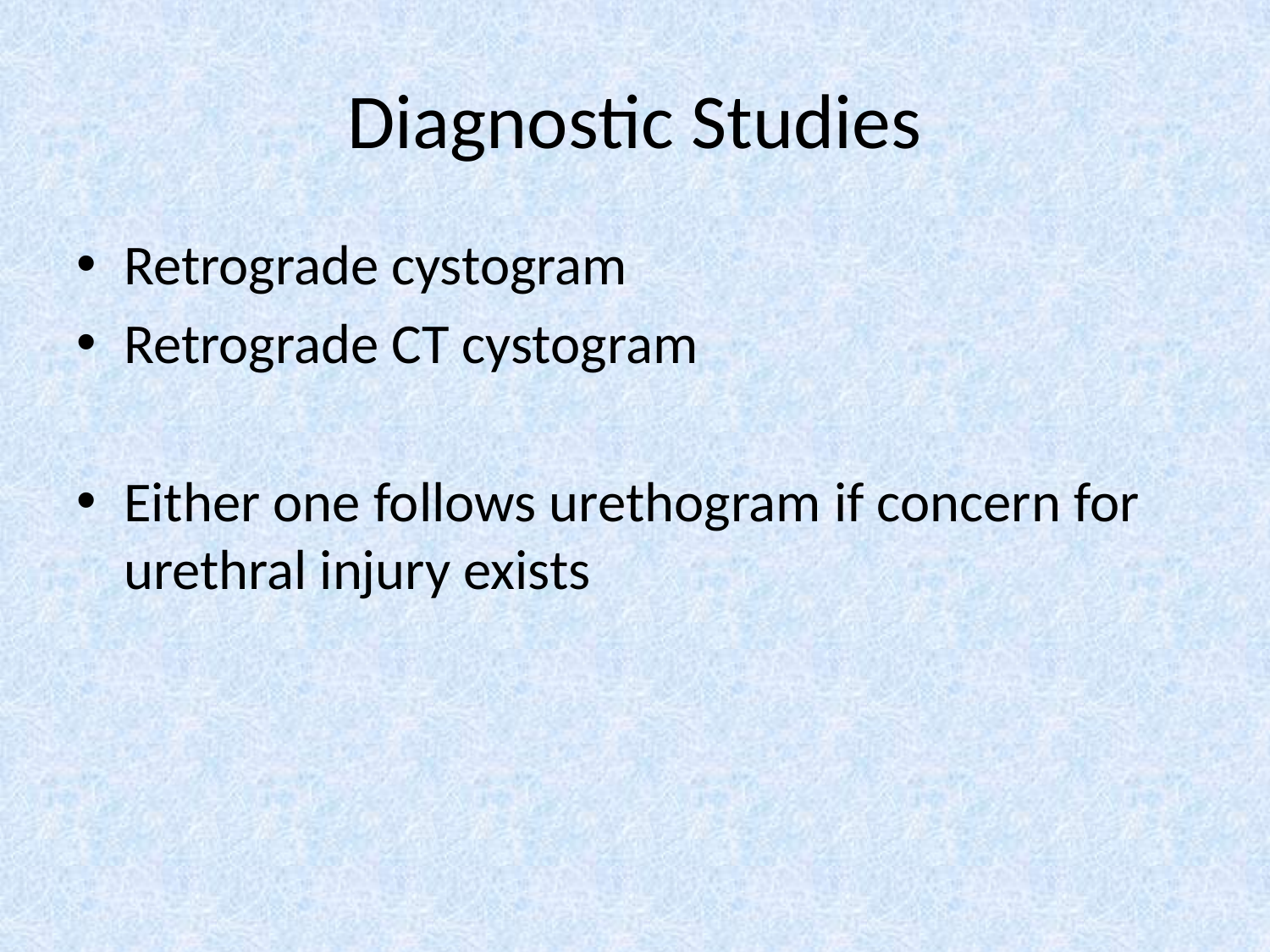

# Diagnostic Studies
Retrograde cystogram
Retrograde CT cystogram

Either one follows urethogram if concern for urethral injury exists